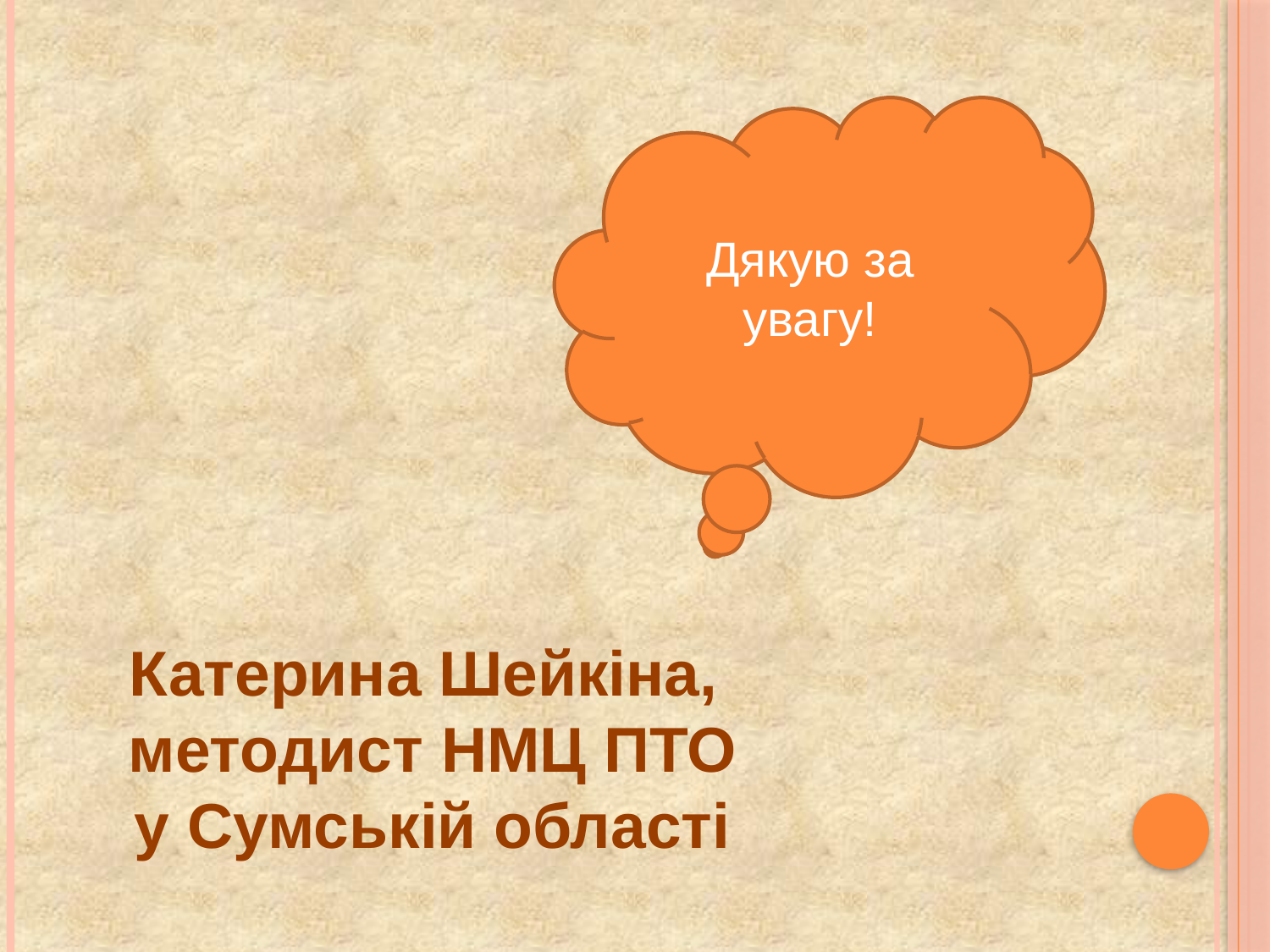

Дякую за увагу!
Катерина Шейкіна,
методист НМЦ ПТО
у Сумській області